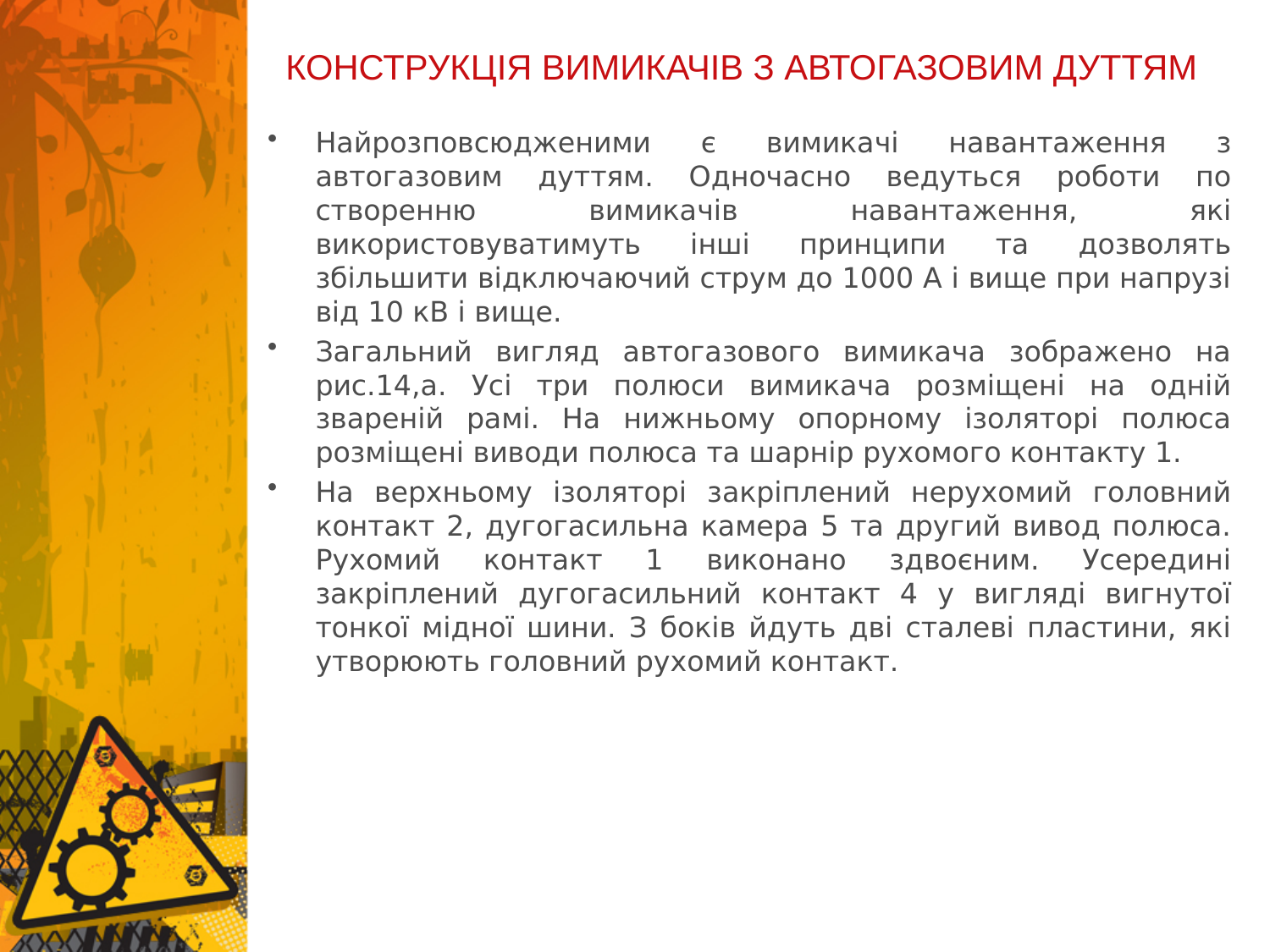

# КОНСТРУКЦІЯ ВИМИКАЧІВ З АВТОГАЗОВИМ ДУТТЯМ
Найрозповсюдженими є вимикачі навантаження з автогазовим дуттям. Одночасно ведуться роботи по створенню вимикачів навантаження, які використовуватимуть інші принципи та дозволять збільшити відключаючий струм до 1000 А і вище при напрузі від 10 кВ і вище.
Загальний вигляд автогазового вимикача зображено на рис.14,а. Усі три полюси вимикача розміщені на одній звареній рамі. На нижньому опорному ізоляторі полюса розміщені виводи полюса та шарнір рухомого контакту 1.
На верхньому ізоляторі закріплений нерухомий головний контакт 2, дугогасильна камера 5 та другий вивод полюса. Рухомий контакт 1 виконано здвоєним. Усередині закріплений дугогасильний контакт 4 у вигляді вигнутої тонкої мідної шини. З боків йдуть дві сталеві пластини, які утворюють головний рухомий контакт.